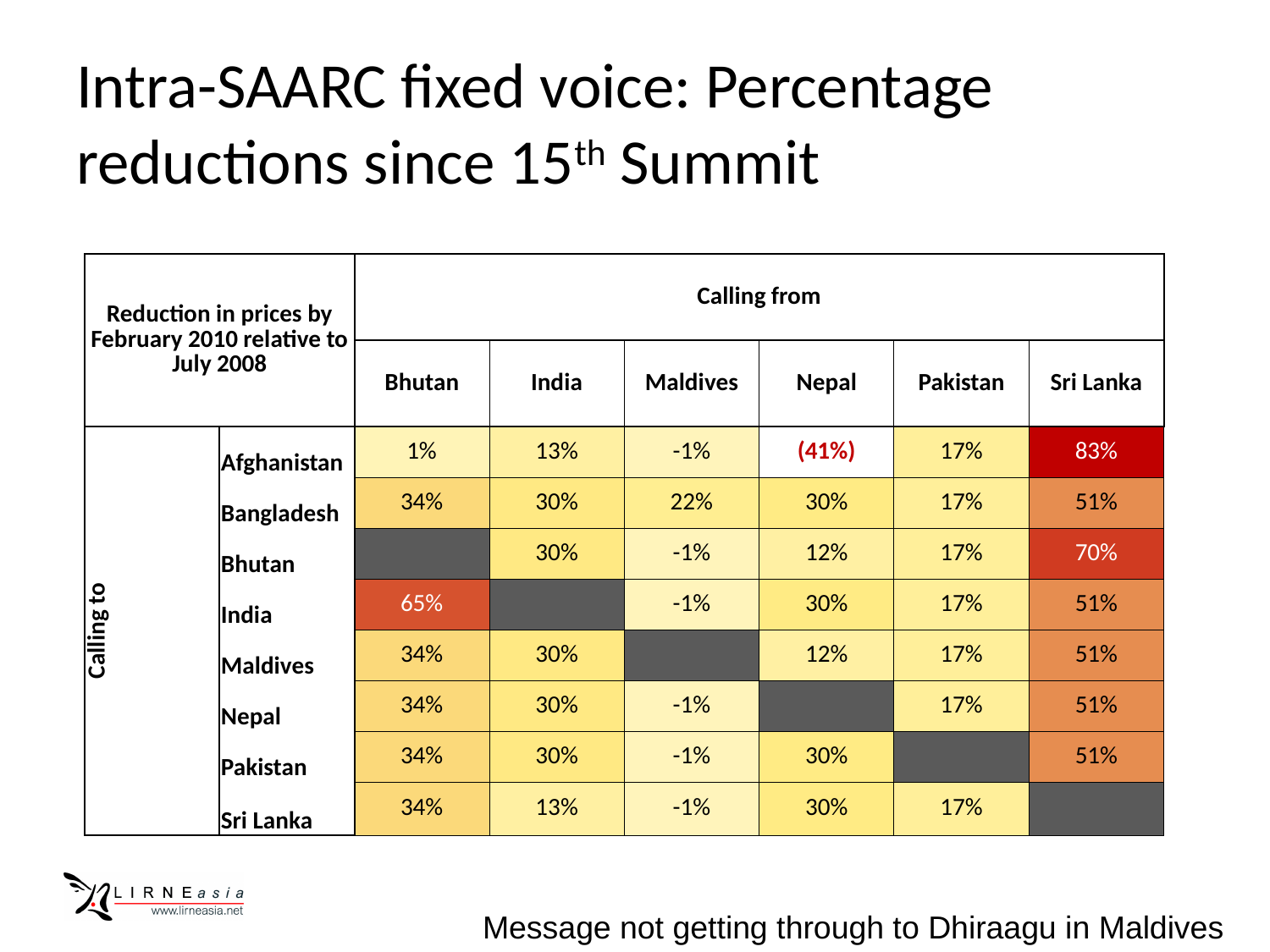

# Intra-SAARC fixed voice: Percentage reductions since 15th Summit
| Reduction in prices by February 2010 relative to July 2008 |  | Calling from |  |  |  |  |  |
| --- | --- | --- | --- | --- | --- | --- | --- |
|  |  | Bhutan | India | Maldives | Nepal | Pakistan | Sri Lanka |
| Calling to | Afghanistan | 1% | 13% | -1% | (41%) | 17% | 83% |
|  | Bangladesh | 34% | 30% | 22% | 30% | 17% | 51% |
|  | Bhutan |  | 30% | -1% | 12% | 17% | 70% |
|  | India | 65% |  | -1% | 30% | 17% | 51% |
|  | Maldives | 34% | 30% |  | 12% | 17% | 51% |
|  | Nepal | 34% | 30% | -1% |  | 17% | 51% |
|  | Pakistan | 34% | 30% | -1% | 30% |  | 51% |
|  | Sri Lanka | 34% | 13% | -1% | 30% | 17% |  |
Message not getting through to Dhiraagu in Maldives